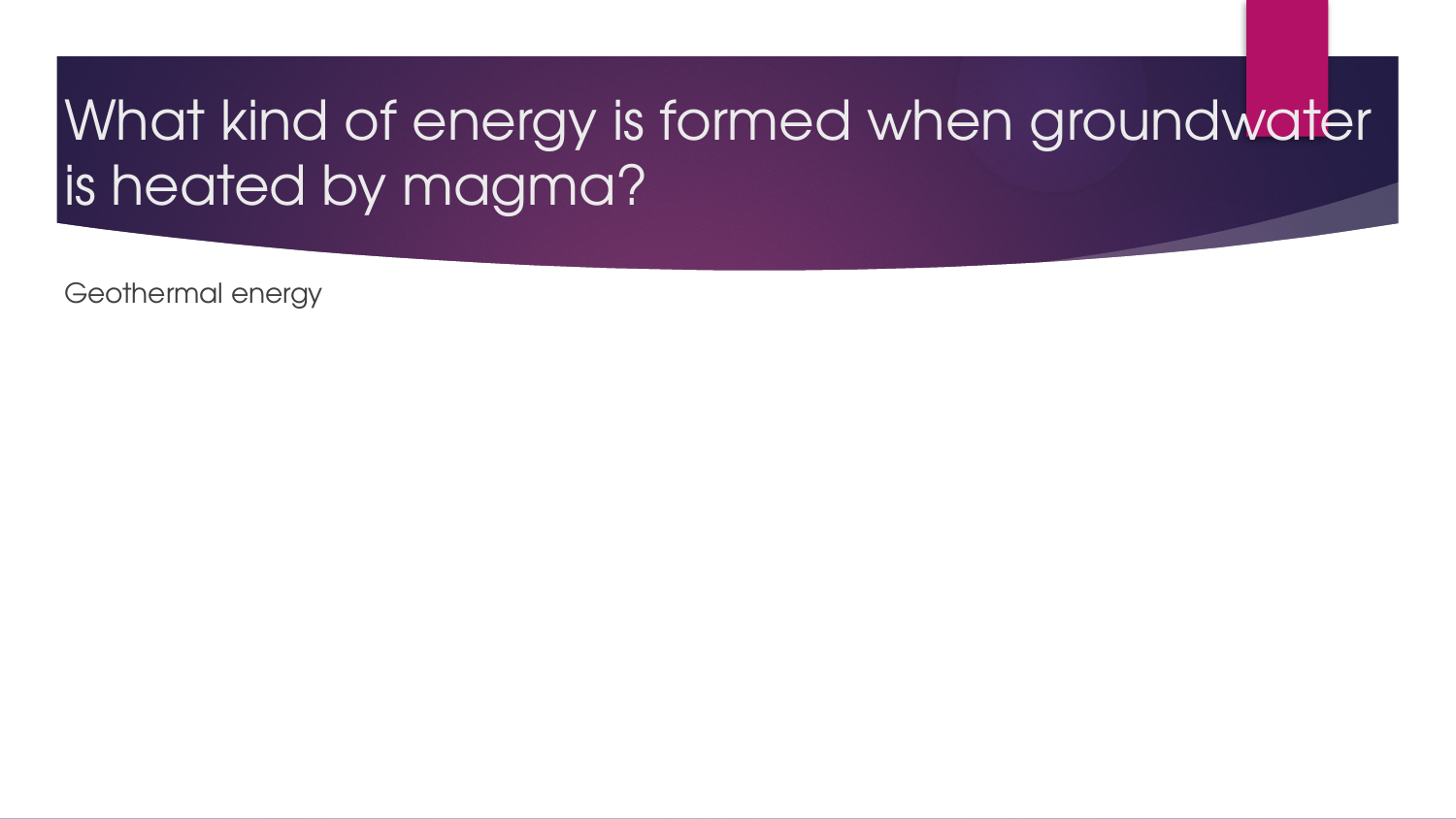

# What kind of energy is formed when groundwater is heated by magma?

Geothermal energy